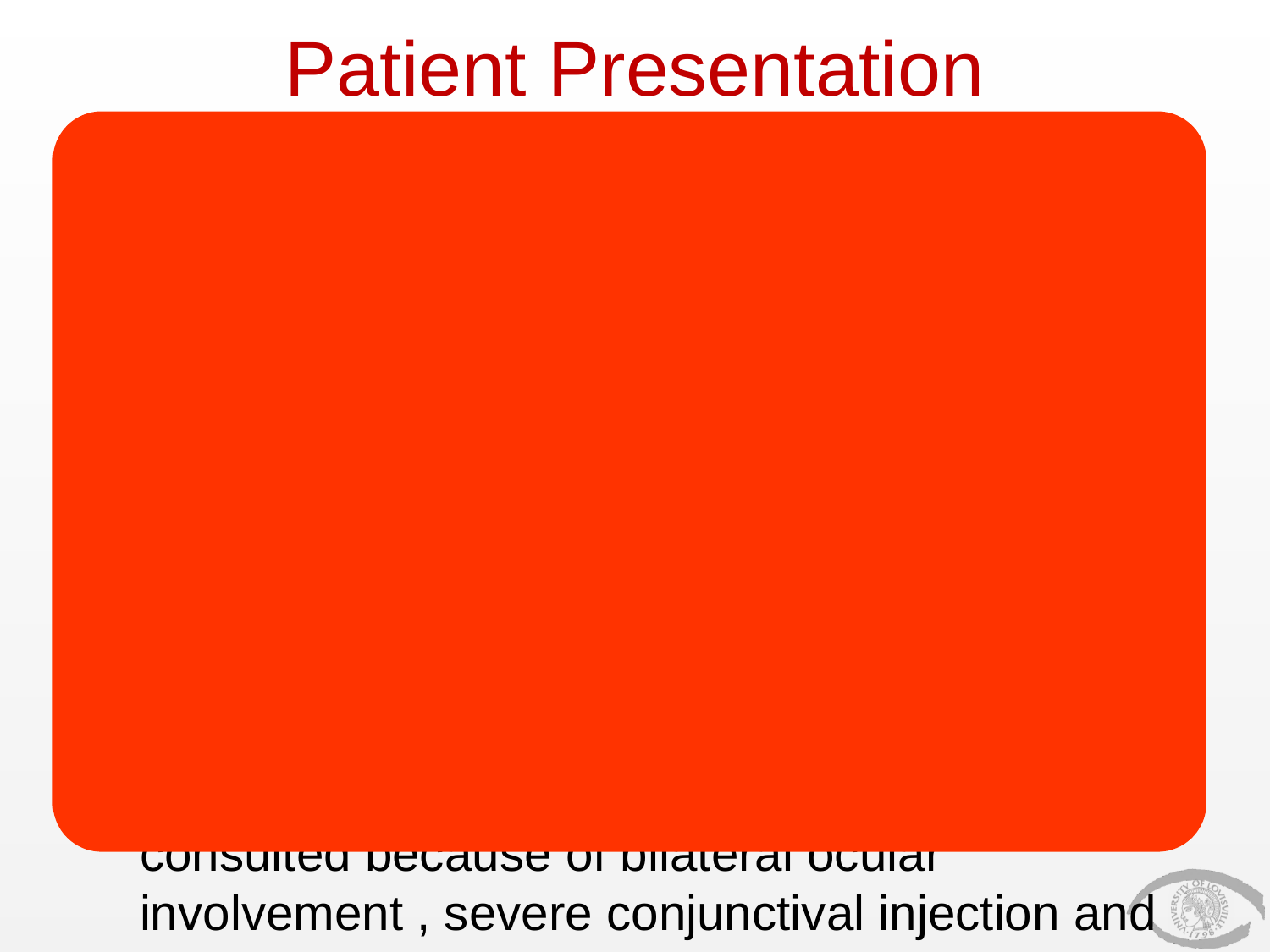

# Patient Presentation

CC
Ophthalmology service was consulted to evaluate a patient for possible corneal and intraocular involvement due to HSV conjunctivitis
HPI
44 yo WM without previous medical history was transferred from outside hospital to ULH with possible diagnosis of HSV esophagitis and HSV conjunctivitis for further management after 2 weeks of admission. Ophthalmology was consulted because of bilateral ocular involvement , severe conjunctival injection and crusted lesions on the lids and possible HSV infection